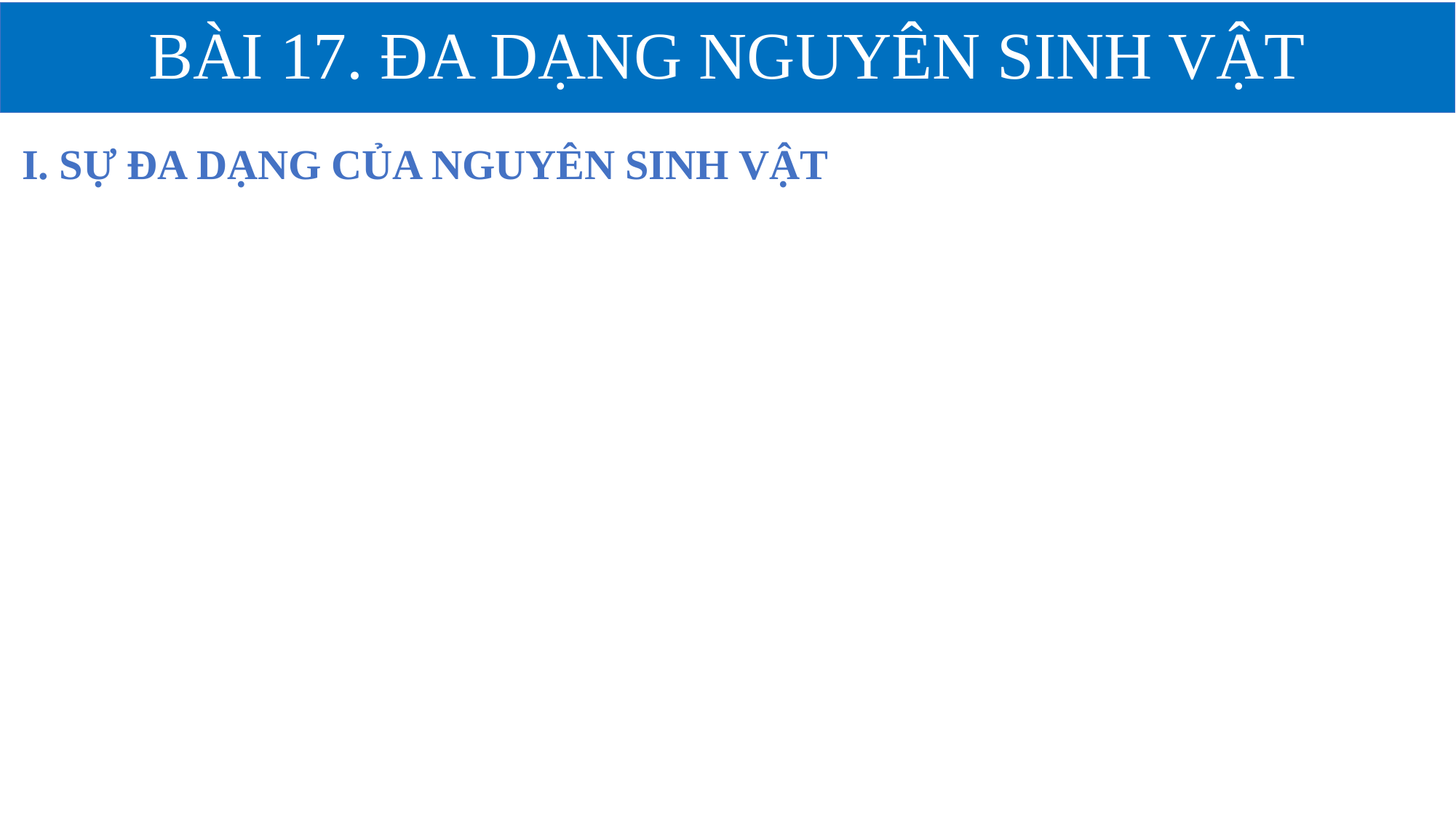

# BÀI 17. ĐA DẠNG NGUYÊN SINH VẬT
I. SỰ ĐA DẠNG CỦA NGUYÊN SINH VẬT